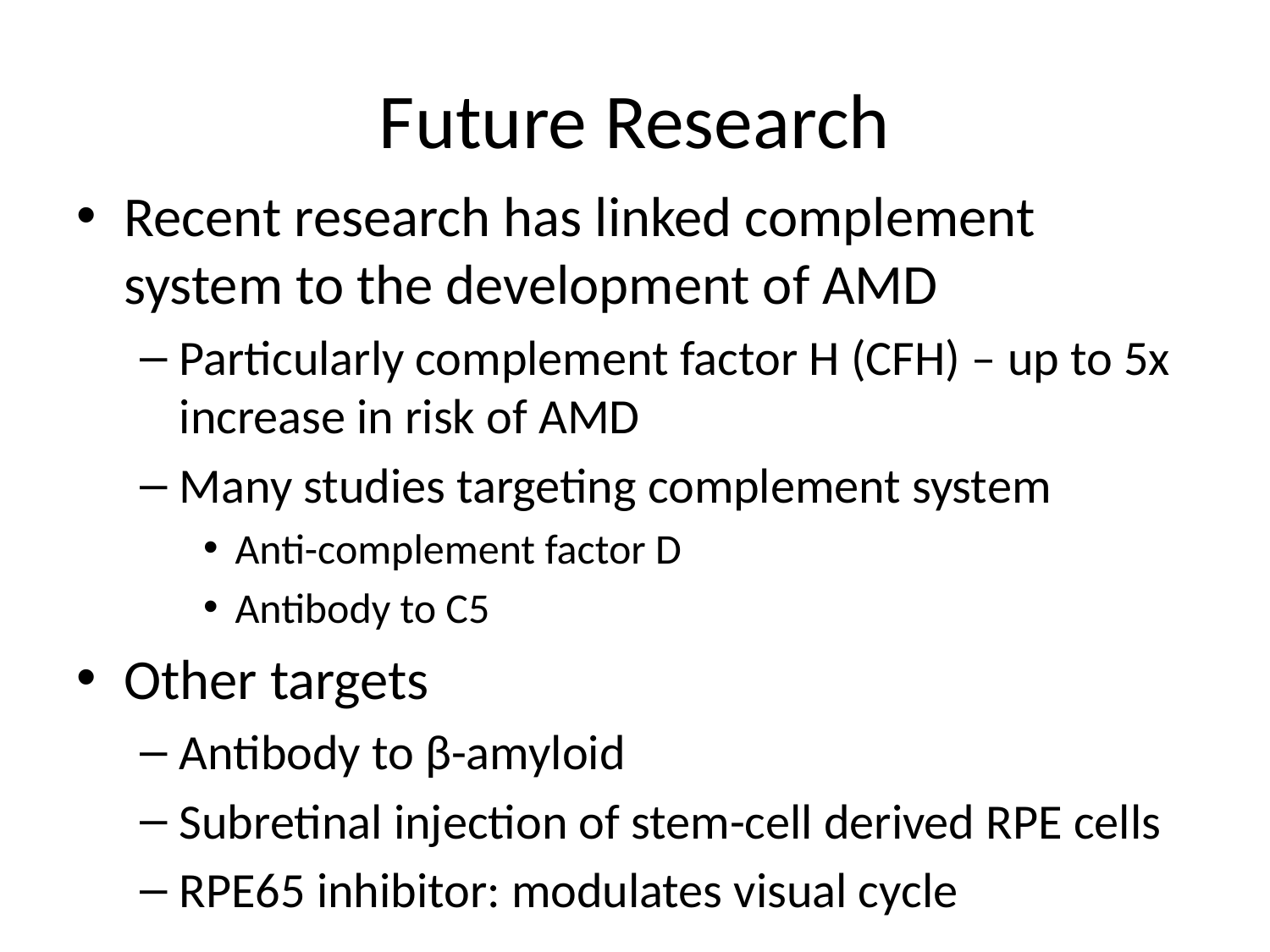

# Future Research
Recent research has linked complement system to the development of AMD
Particularly complement factor H (CFH) – up to 5x increase in risk of AMD
Many studies targeting complement system
Anti-complement factor D
Antibody to C5
Other targets
Antibody to β-amyloid
Subretinal injection of stem-cell derived RPE cells
RPE65 inhibitor: modulates visual cycle